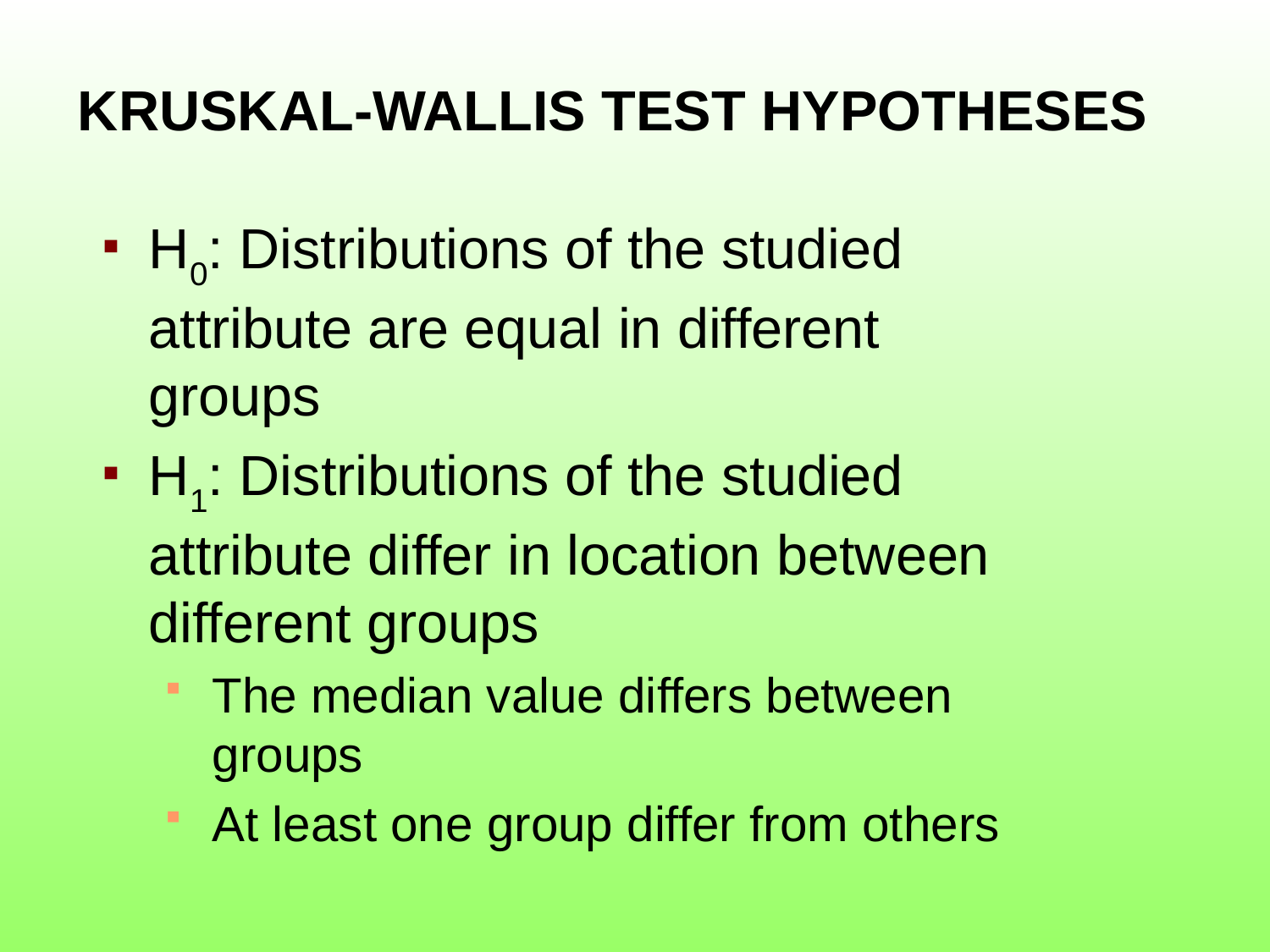

# KRUSKAL-WALLIS TEST HYPOTHESES
H0: Distributions of the studied attribute are equal in different groups
H1: Distributions of the studied attribute differ in location between different groups
The median value differs between groups
At least one group differ from others